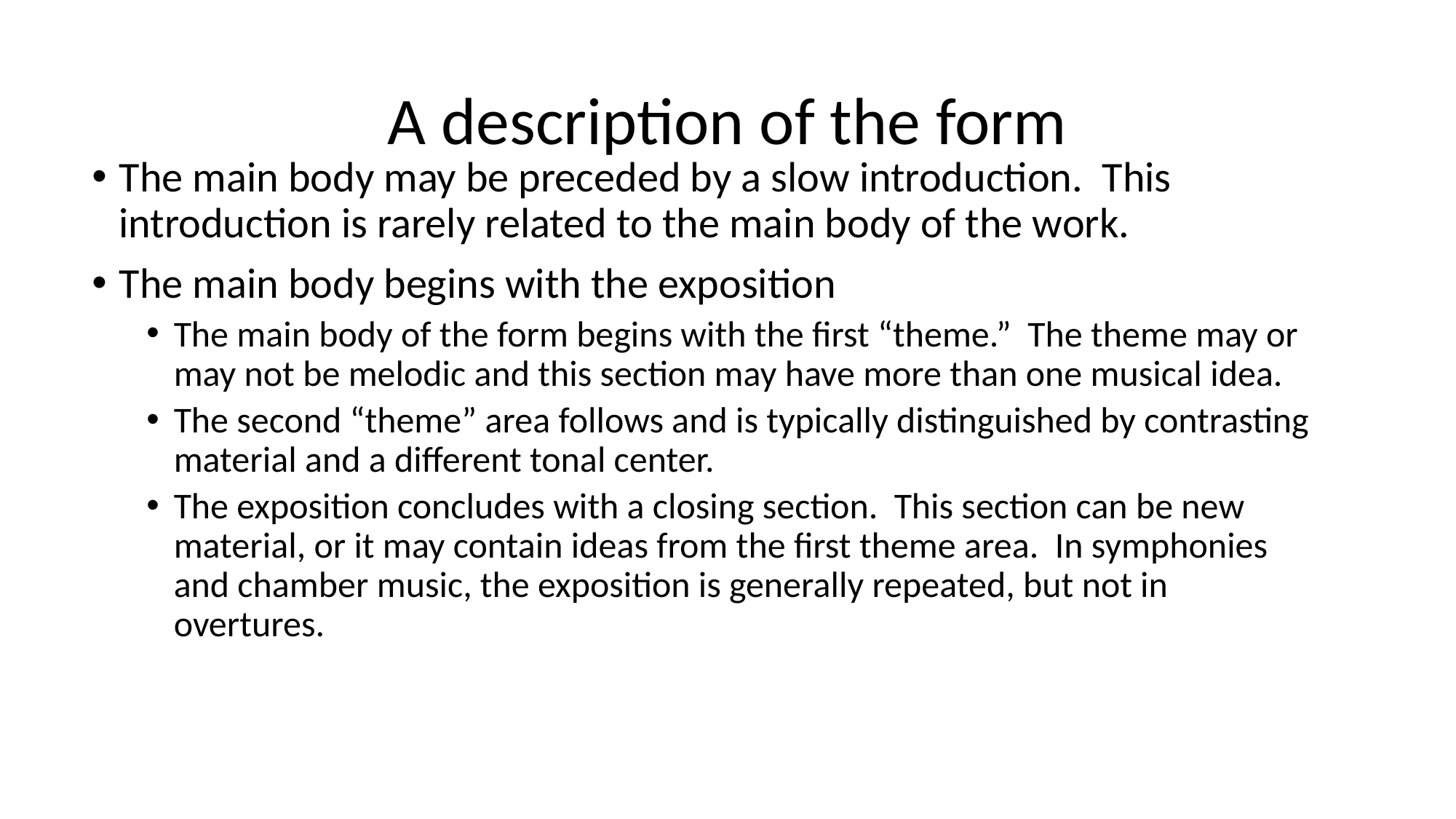

# A description of the form
The main body may be preceded by a slow introduction.  This introduction is rarely related to the main body of the work.
The main body begins with the exposition
The main body of the form begins with the first “theme.”  The theme may or may not be melodic and this section may have more than one musical idea.
The second “theme” area follows and is typically distinguished by contrasting material and a different tonal center.
The exposition concludes with a closing section.  This section can be new material, or it may contain ideas from the first theme area.  In symphonies and chamber music, the exposition is generally repeated, but not in overtures.